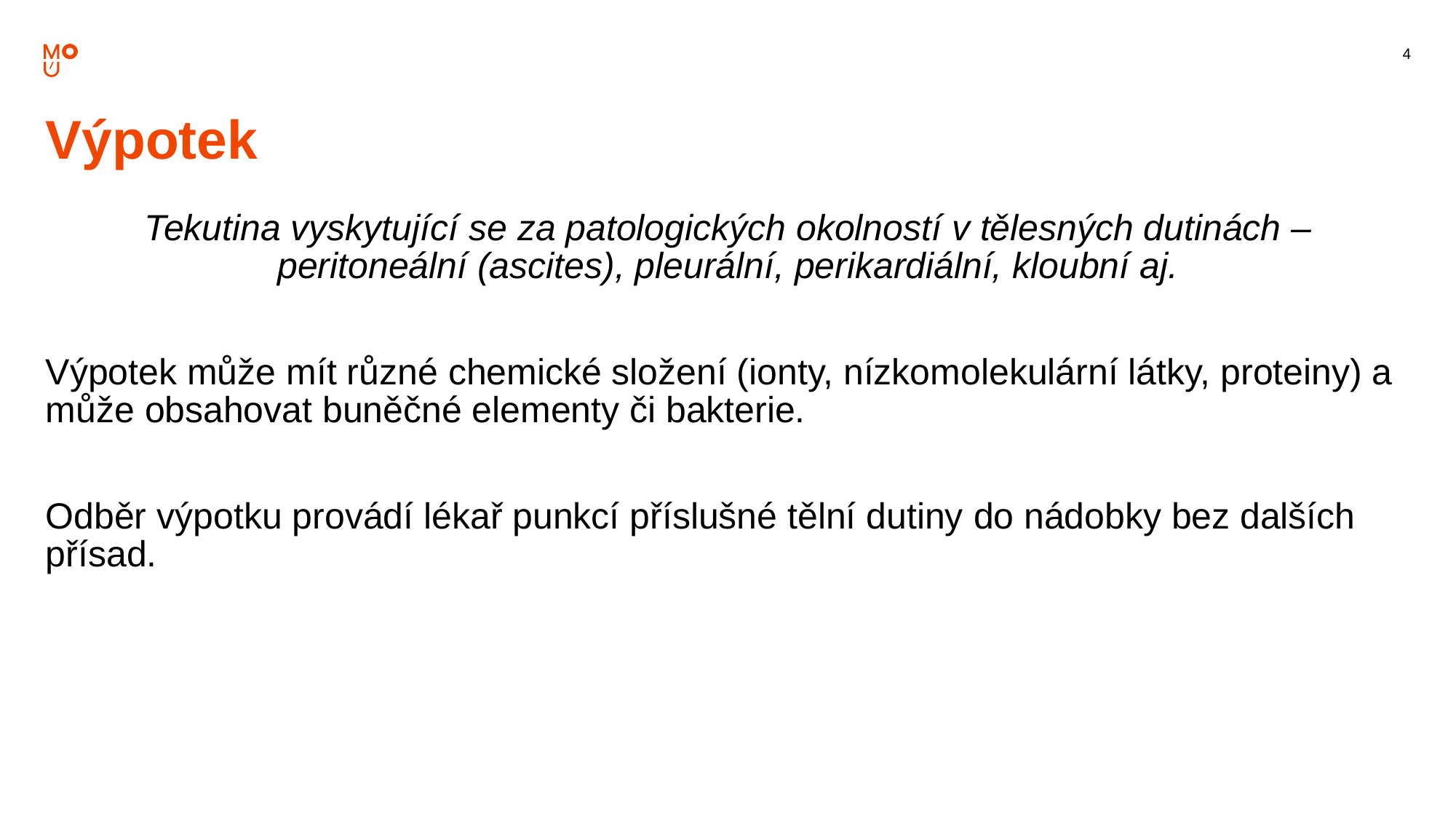

Výpotek
Tekutina vyskytující se za patologických okolností v tělesných dutinách – peritoneální (ascites), pleurální, perikardiální, kloubní aj.

Výpotek může mít různé chemické složení (ionty, nízkomolekulární látky, proteiny) a může obsahovat buněčné elementy či bakterie.

Odběr výpotku provádí lékař punkcí příslušné tělní dutiny do nádobky bez dalších přísad.